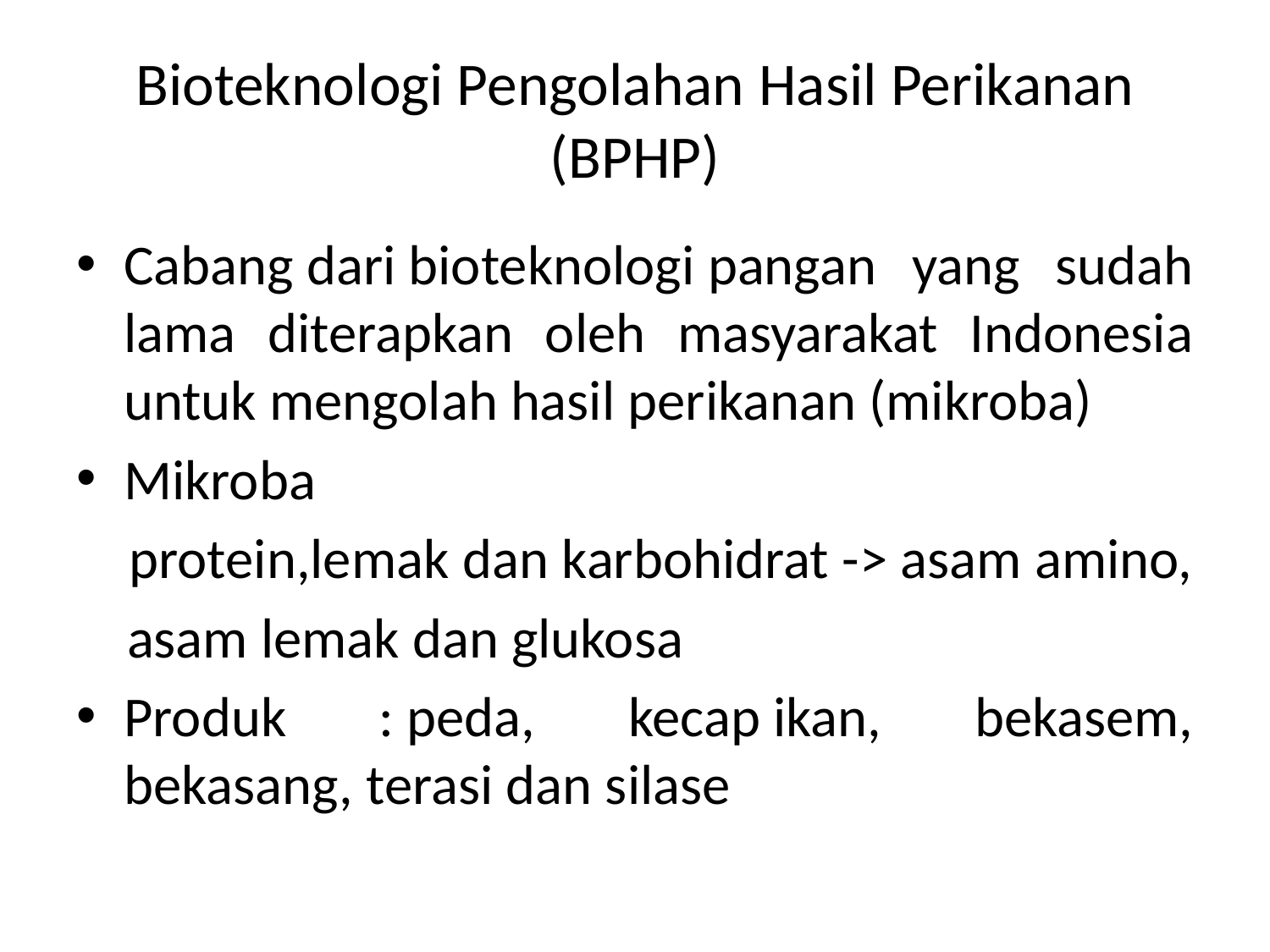

# Bioteknologi Pengolahan Hasil Perikanan (BPHP)
Cabang dari bioteknologi pangan yang sudah lama diterapkan oleh masyarakat Indonesia untuk mengolah hasil perikanan (mikroba)
Mikroba
    protein,lemak dan karbohidrat -> asam amino,
    asam lemak dan glukosa
Produk : peda, kecap ikan, bekasem, bekasang, terasi dan silase